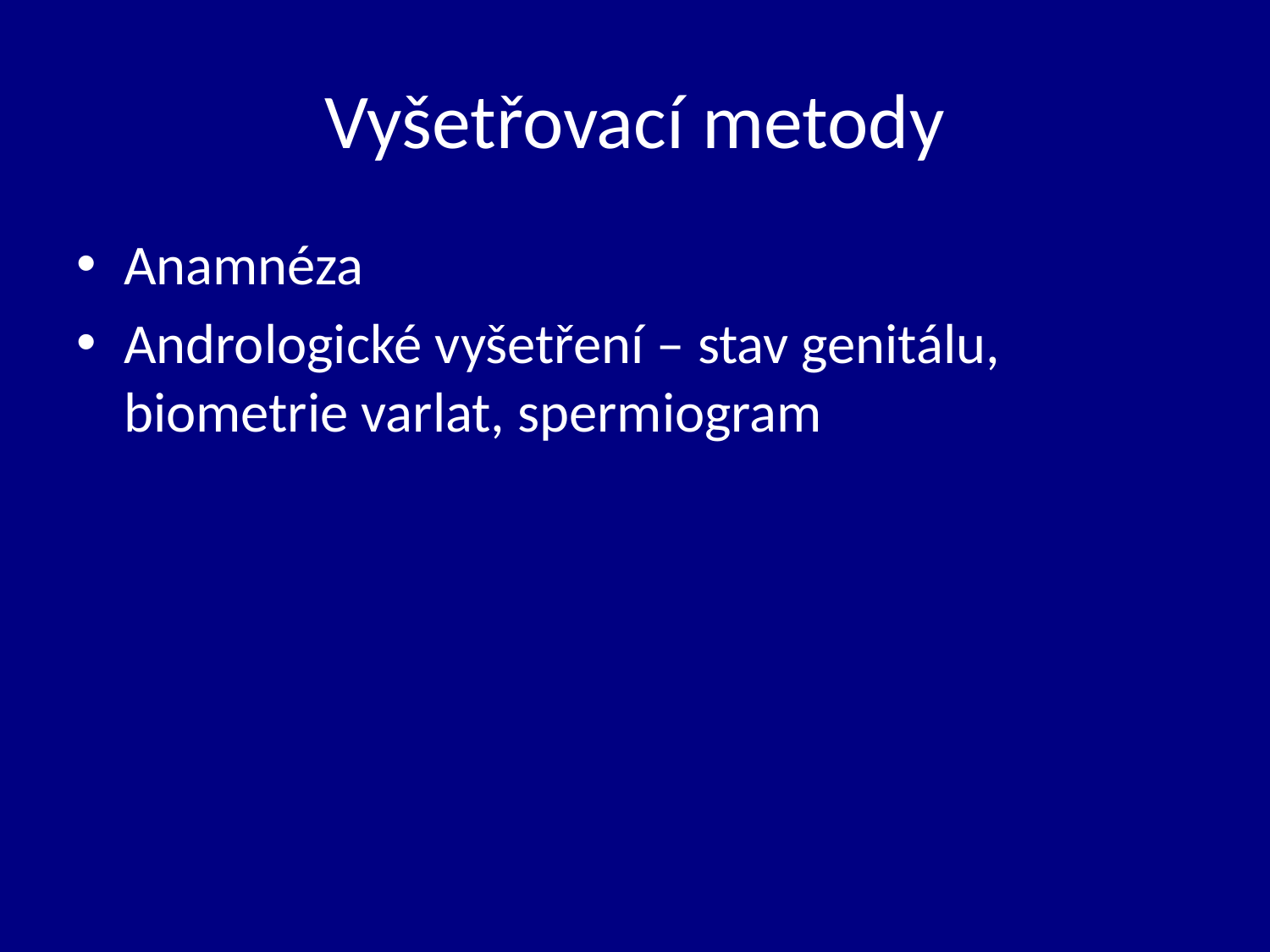

# Vyšetřovací metody
Anamnéza
Andrologické vyšetření – stav genitálu, biometrie varlat, spermiogram